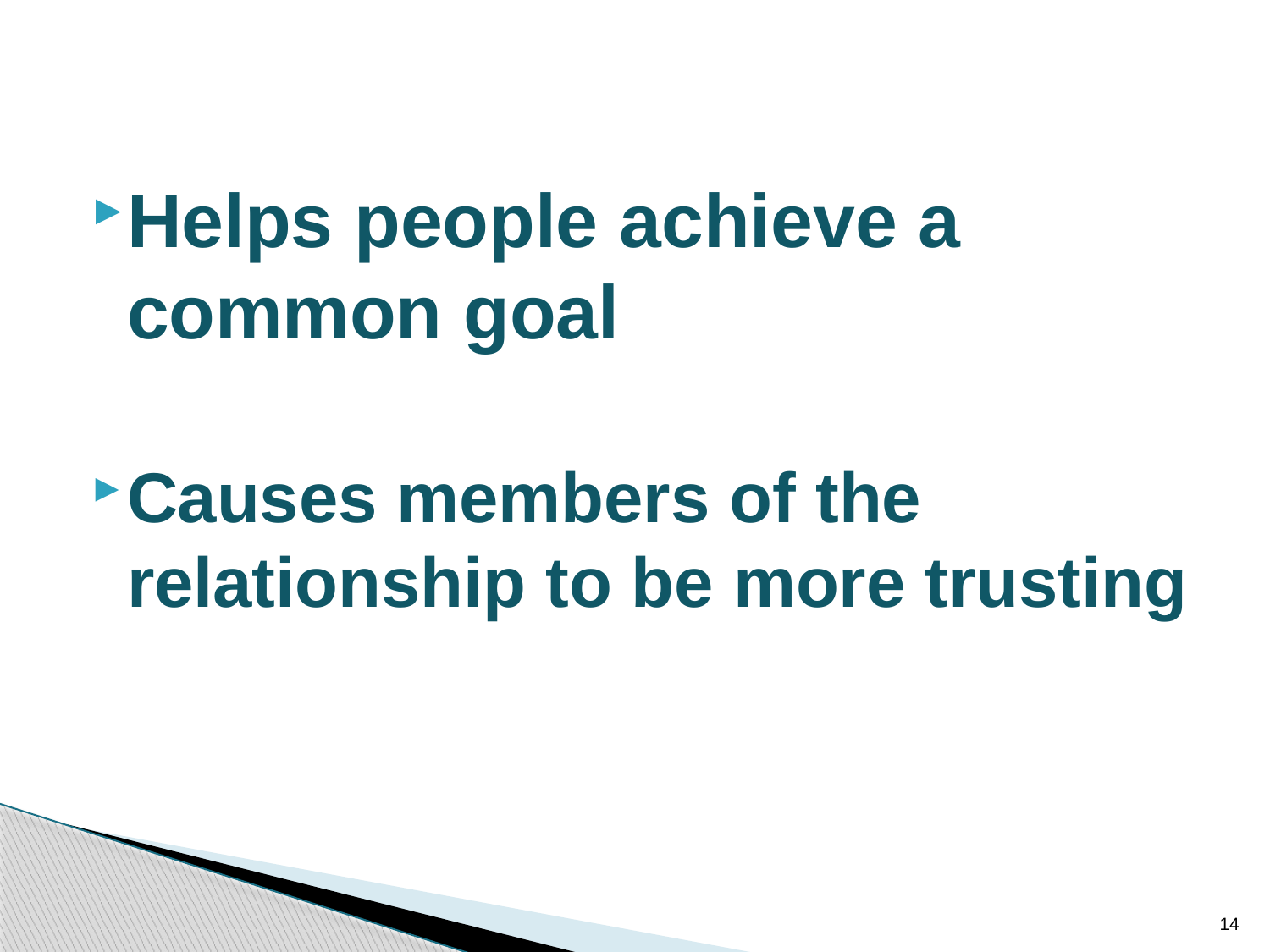

Helps people achieve a common goal

Causes members of the relationship to be more trusting
14